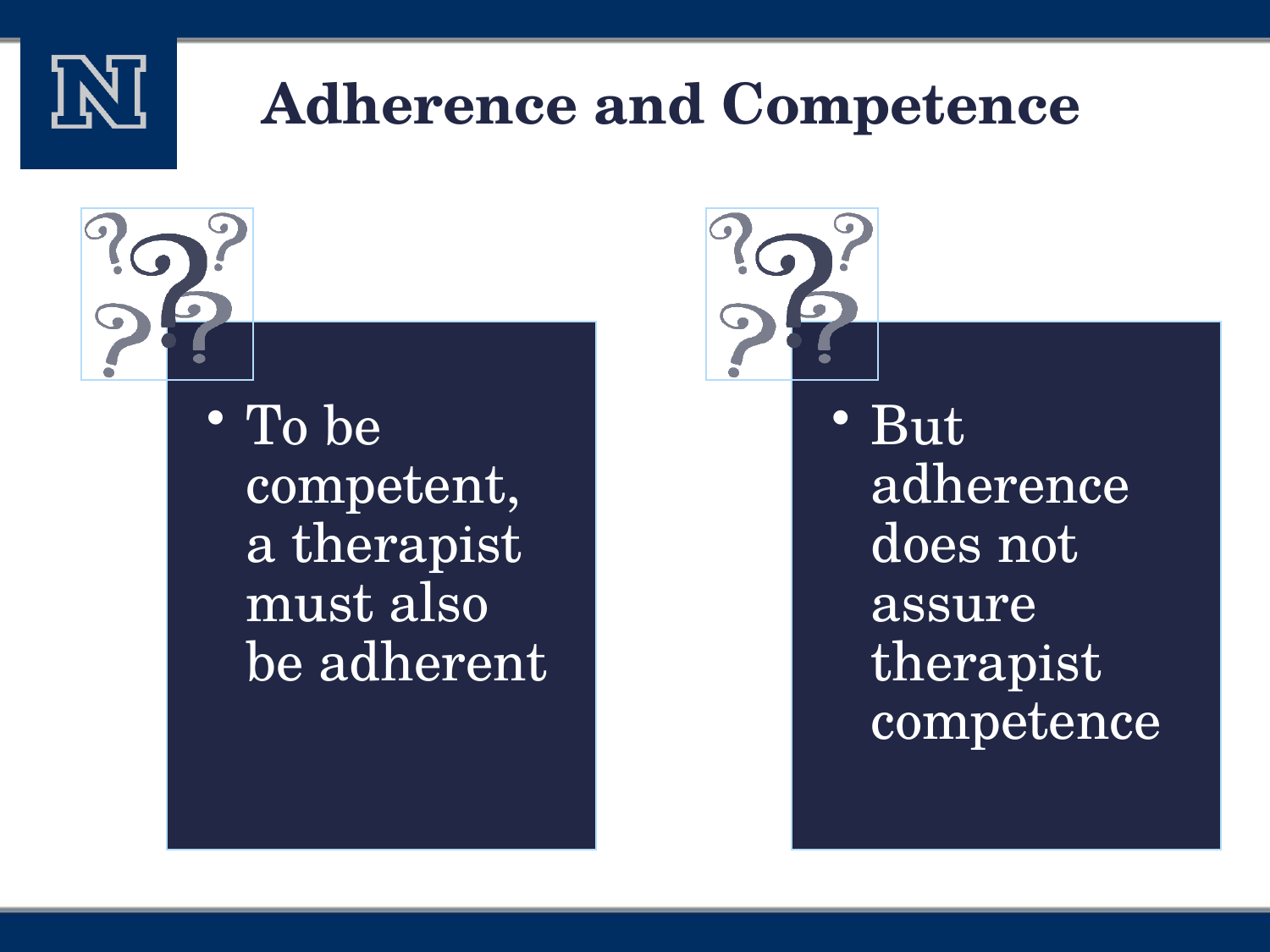

# Adherence and Competence

To be competent, a therapist must also be adherent

But adherence does not assure therapist competence